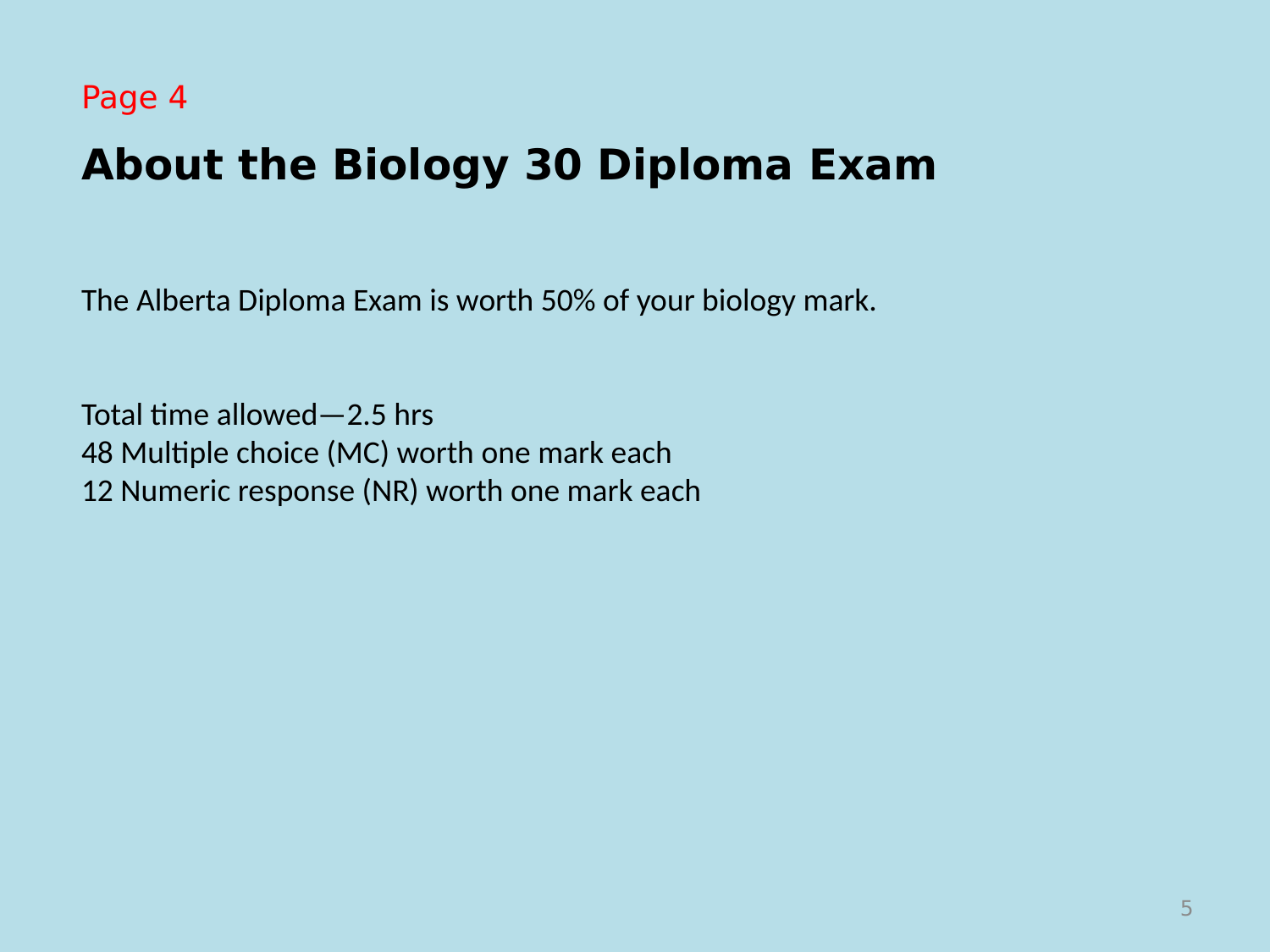

Page 4
About the Biology 30 Diploma Exam
The Alberta Diploma Exam is worth 50% of your biology mark.

Total time allowed—2.5 hrs
48 Multiple choice (MC) worth one mark each
12 Numeric response (NR) worth one mark each

5